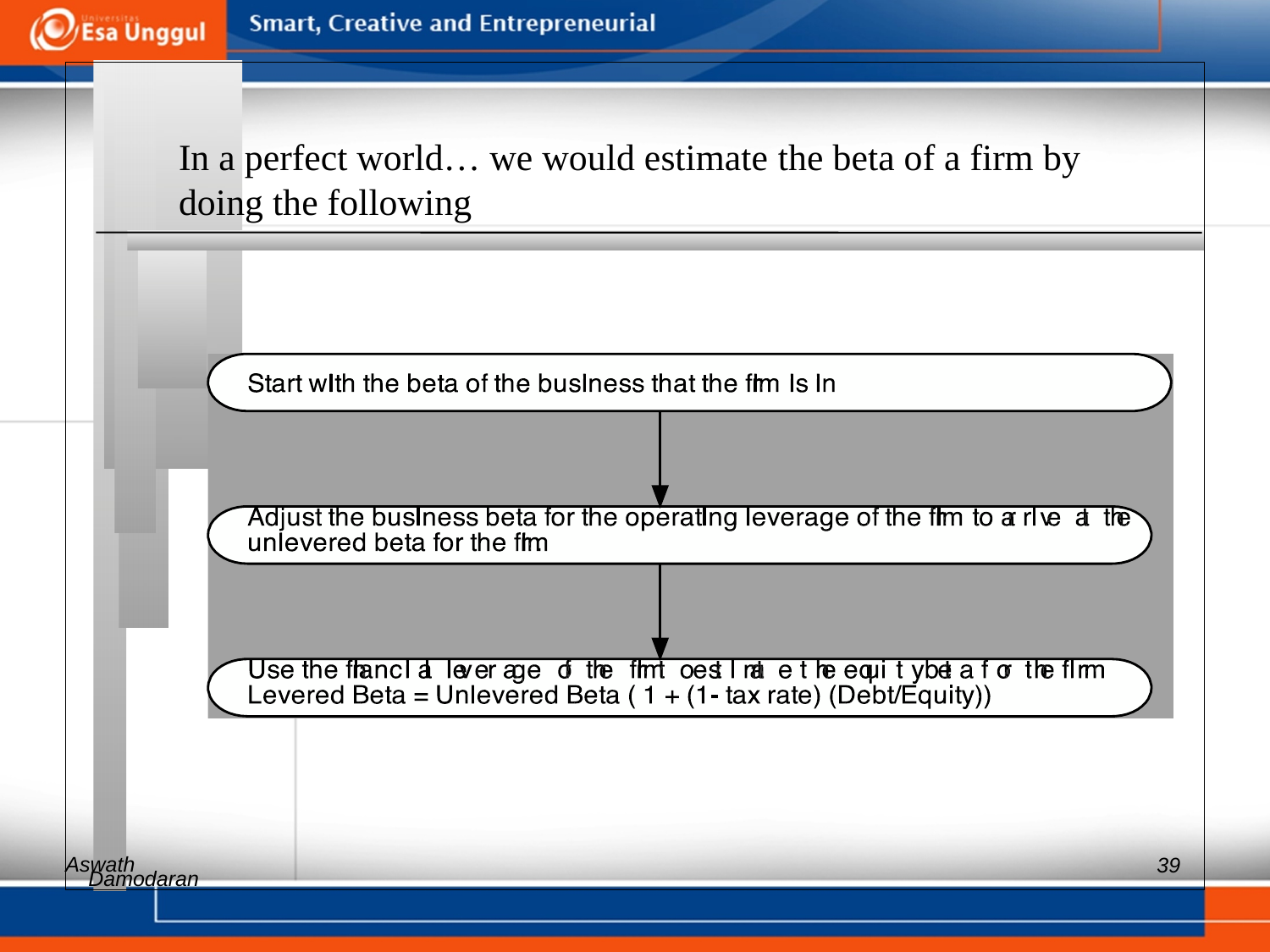

In a perfect world… we would estimate the beta of a firm by
doing the following
Aswath

39
Damodaran